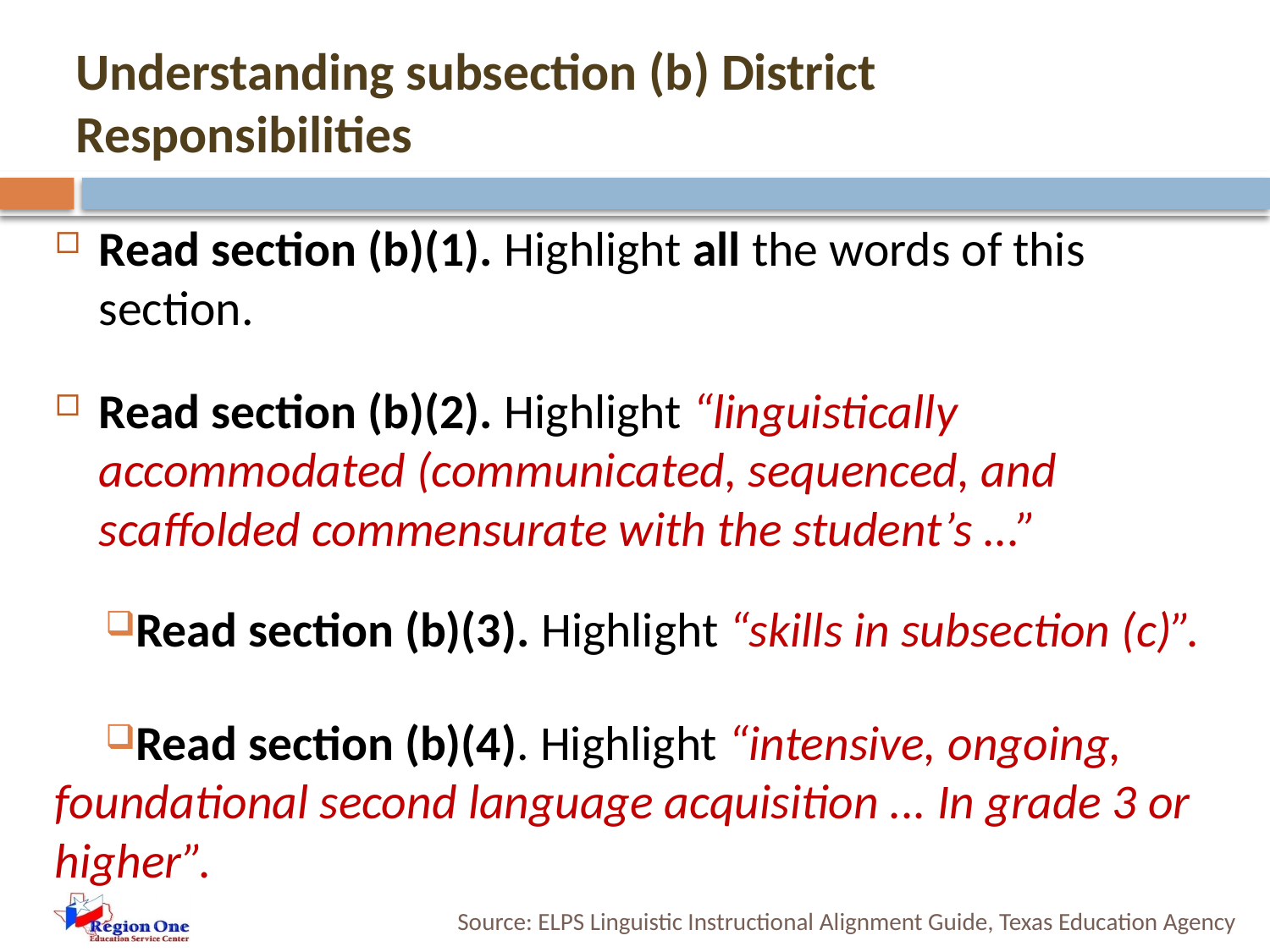

# Understanding subsection (b) District Responsibilities
Read section (b)(1). Highlight all the words of this section.

Read section (b)(2). Highlight “linguistically accommodated (communicated, sequenced, and scaffolded commensurate with the student’s ...”

Read section (b)(3). Highlight “skills in subsection (c)”.

Read section (b)(4). Highlight “intensive, ongoing, foundational second language acquisition ... In grade 3 or higher”.

Source: ELPS Linguistic Instructional Alignment Guide, Texas Education Agency